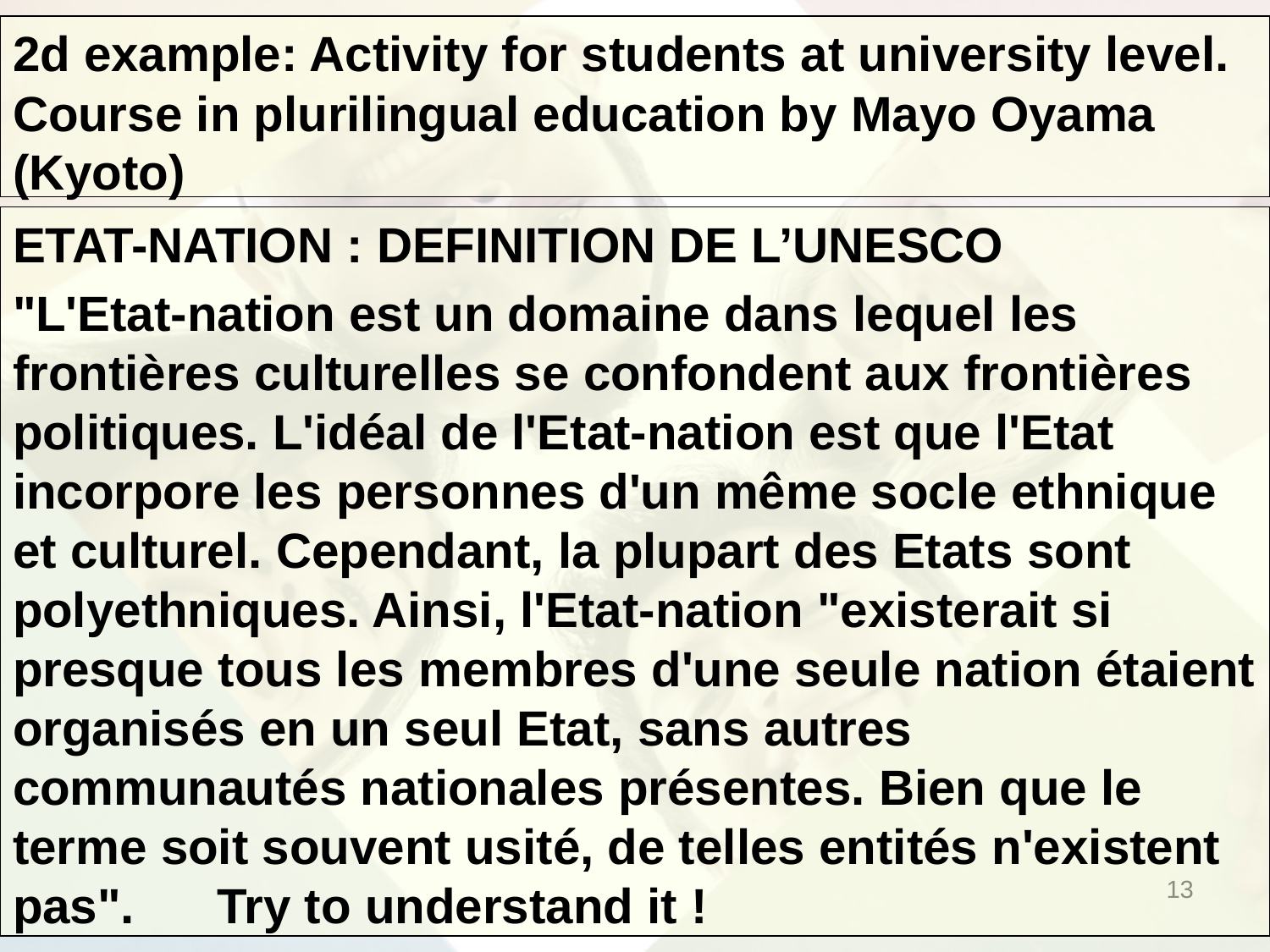

2d example: Activity for students at university level. Course in plurilingual education by Mayo Oyama (Kyoto)
ETAT-NATION : DEFINITION DE L’UNESCO
"L'Etat-nation est un domaine dans lequel les frontières culturelles se confondent aux frontières politiques. L'idéal de l'Etat-nation est que l'Etat incorpore les personnes d'un même socle ethnique et culturel. Cependant, la plupart des Etats sont polyethniques. Ainsi, l'Etat-nation "existerait si presque tous les membres d'une seule nation étaient organisés en un seul Etat, sans autres communautés nationales présentes. Bien que le terme soit souvent usité, de telles entités n'existent pas".      Try to understand it !
13